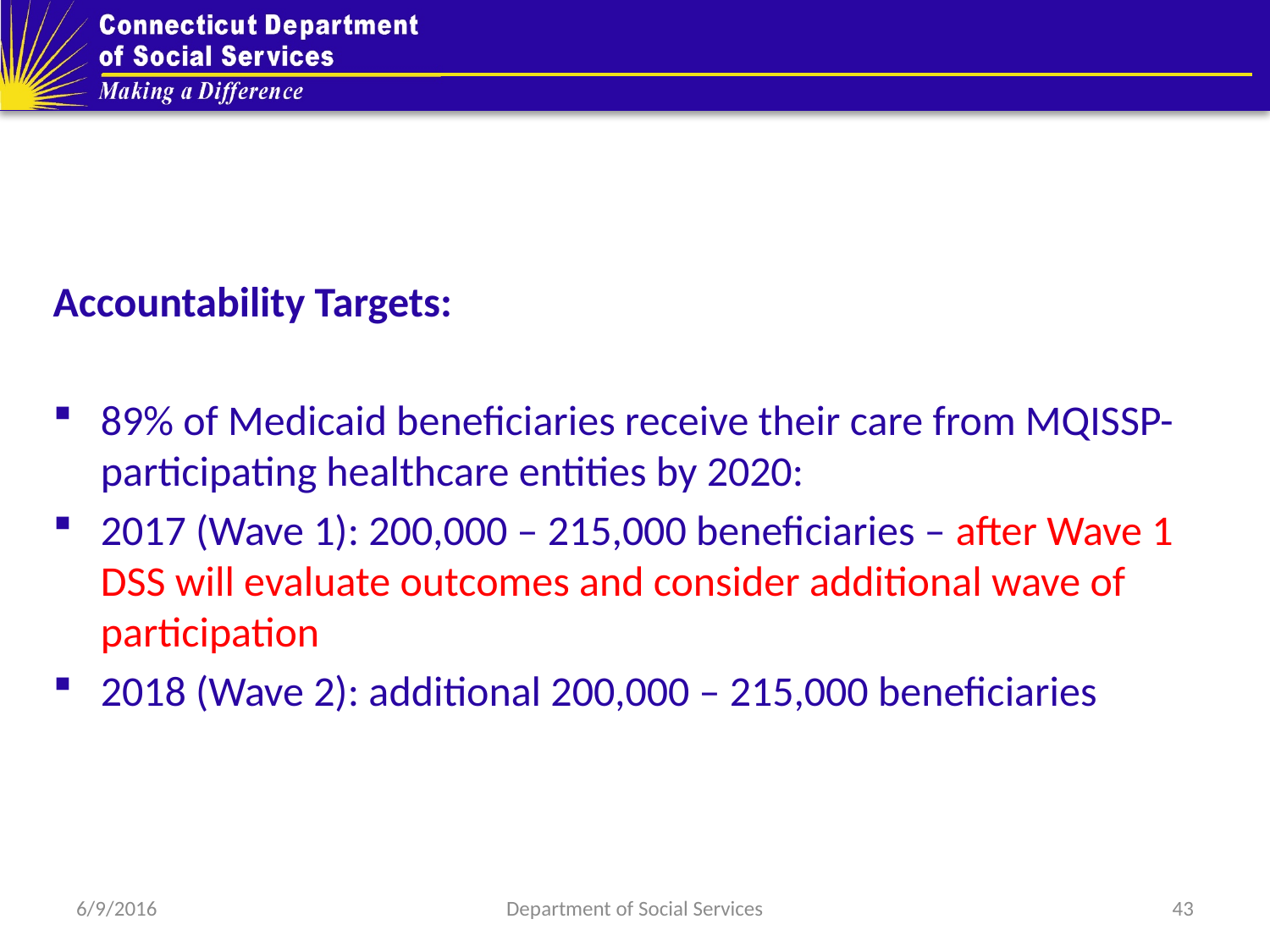

#

Accountability Targets:

89% of Medicaid beneficiaries receive their care from MQISSP-participating healthcare entities by 2020:
2017 (Wave 1): 200,000 – 215,000 beneficiaries – after Wave 1 DSS will evaluate outcomes and consider additional wave of participation
2018 (Wave 2): additional 200,000 – 215,000 beneficiaries

6/9/2016
Department of Social Services
43